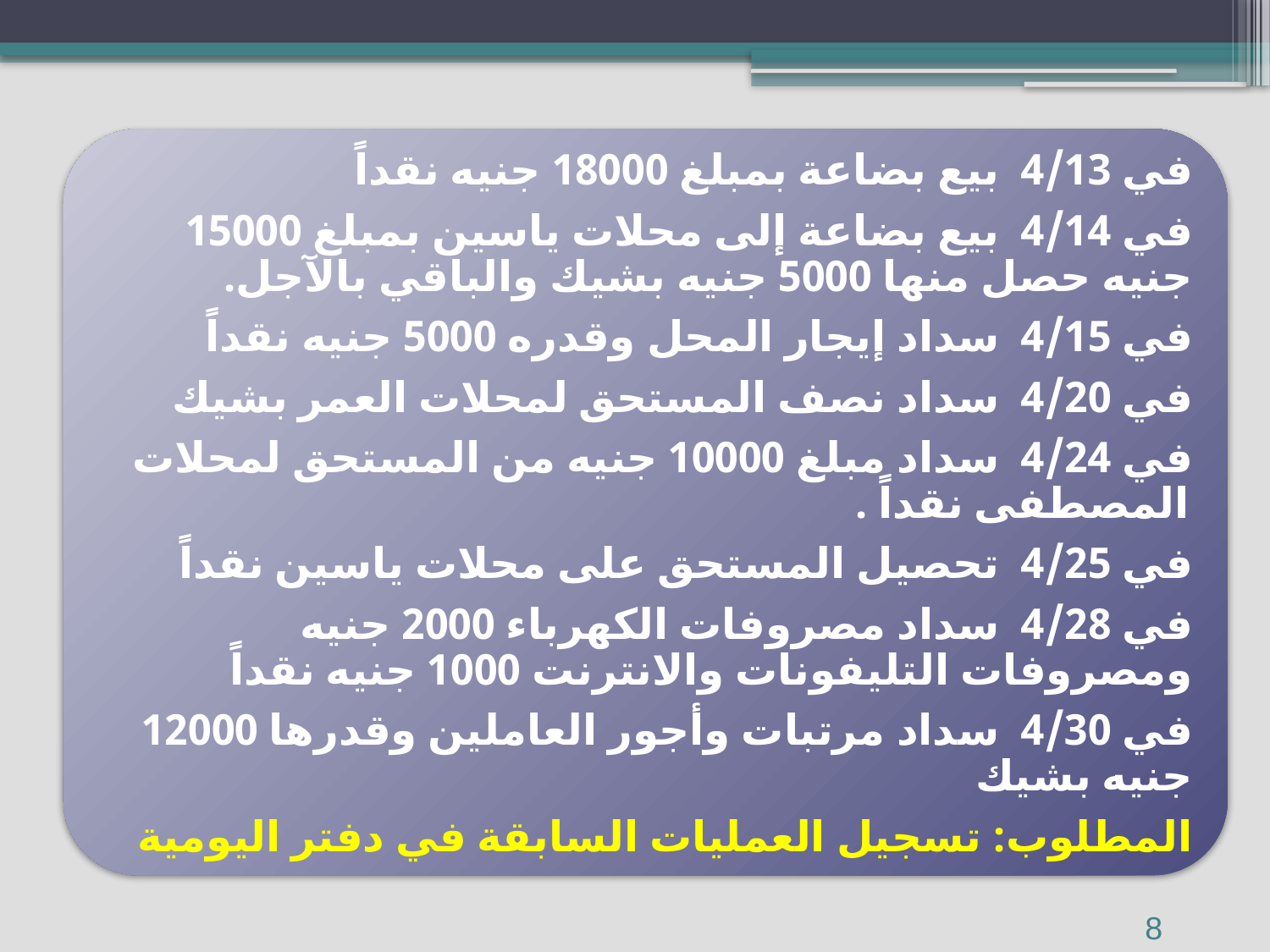

في 4/13  بيع بضاعة بمبلغ 18000 جنيه نقداً
في 4/14  بيع بضاعة إلى محلات ياسين بمبلغ 15000 جنيه حصل منها 5000 جنيه بشيك والباقي بالآجل.
في 4/15  سداد إيجار المحل وقدره 5000 جنيه نقداً
في 4/20  سداد نصف المستحق لمحلات العمر بشيك
في 4/24  سداد مبلغ 10000 جنيه من المستحق لمحلات المصطفى نقداً .
في 4/25  تحصيل المستحق على محلات ياسين نقداً
في 4/28  سداد مصروفات الكهرباء 2000 جنيه ومصروفات التليفونات والانترنت 	1000 جنيه نقداً
في 4/30  سداد مرتبات وأجور العاملين وقدرها 12000 جنيه بشيك
المطلوب: تسجيل العمليات السابقة في دفتر اليومية

8